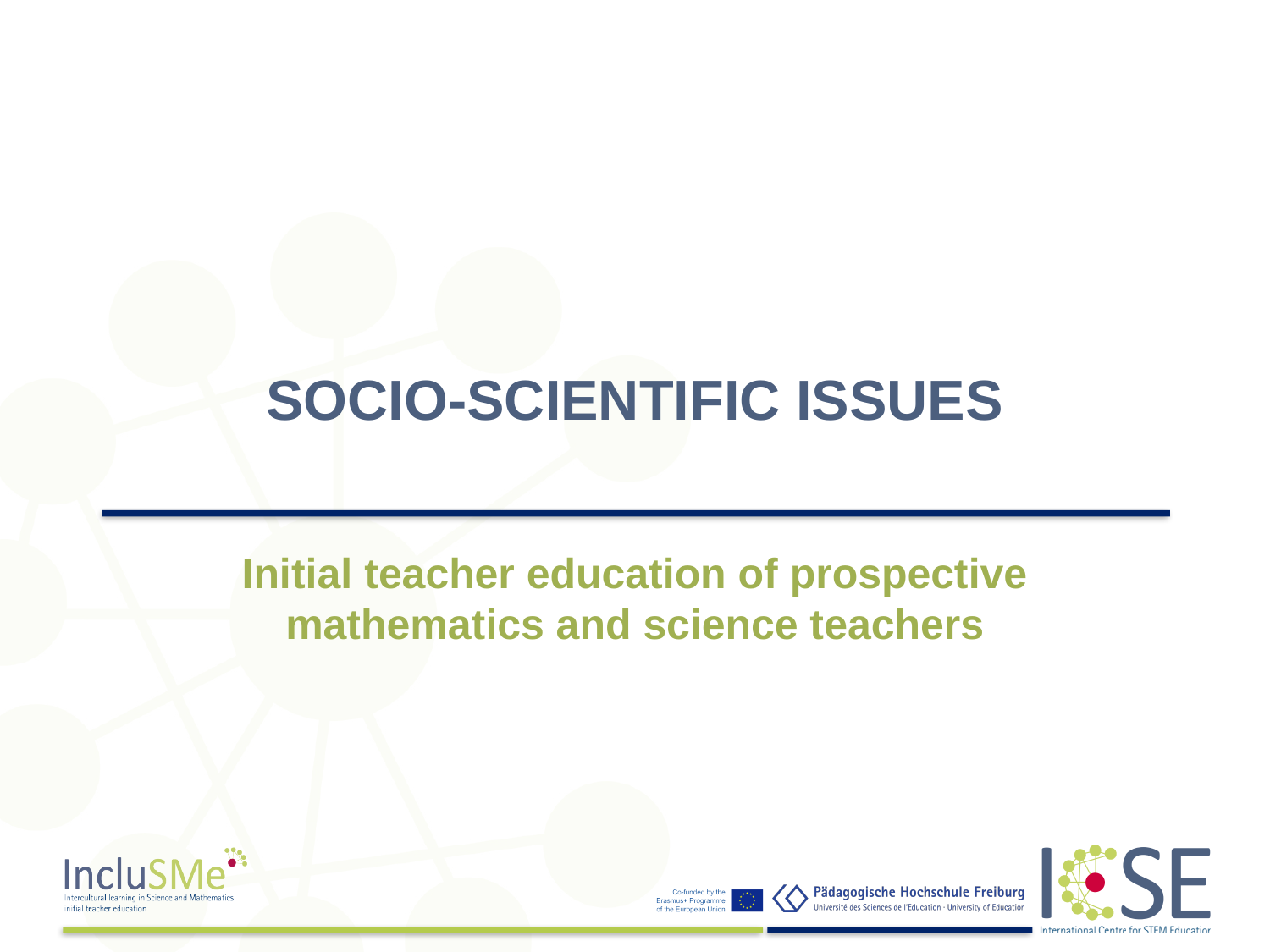

# SOCIO-SCIENTIFIC ISSUES
Initial teacher education of prospective mathematics and science teachers